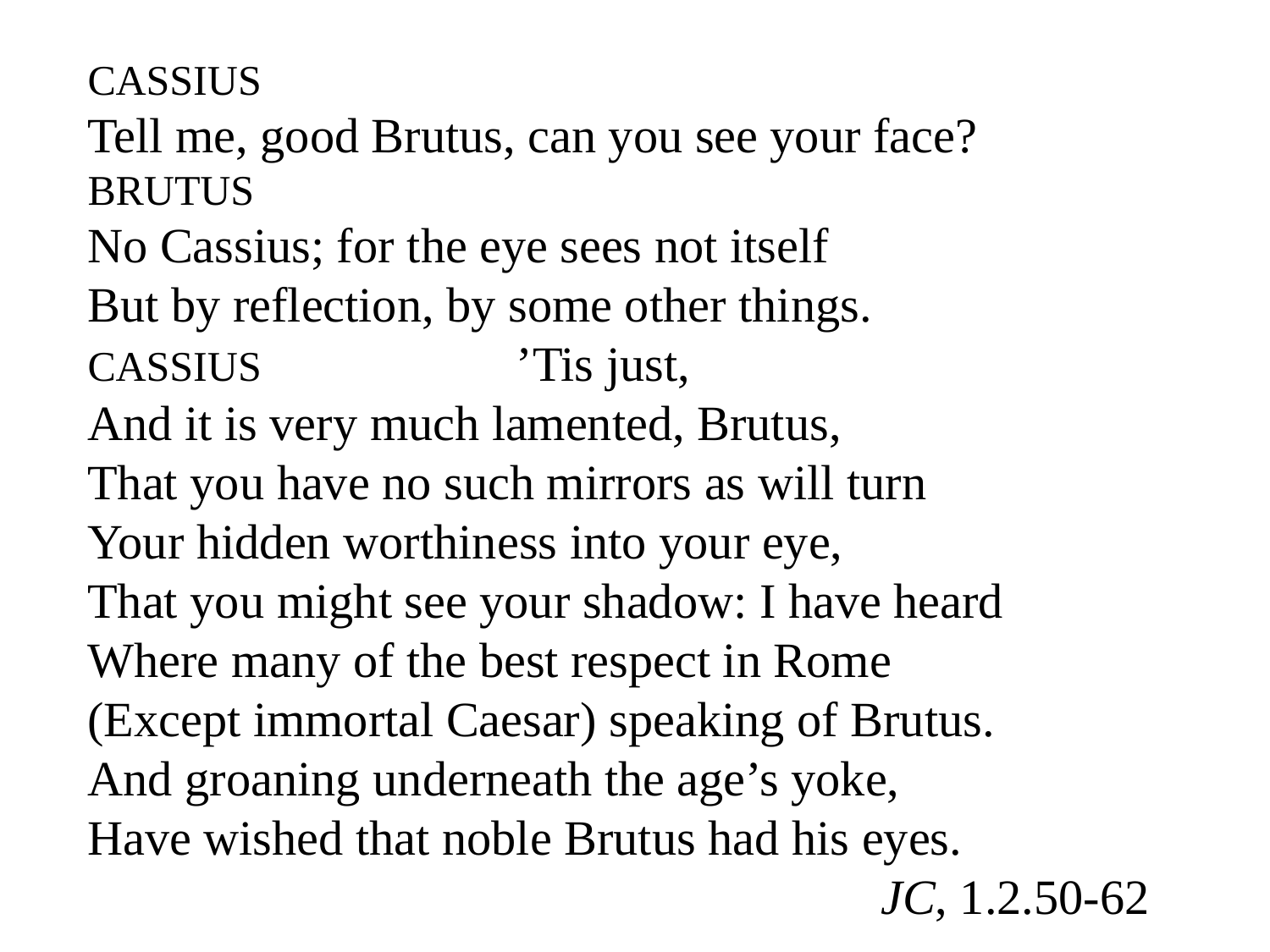

Cassius
Tell me, good Brutus, can you see your face?
Brutus
No Cassius; for the eye sees not itself
But by reflection, by some other things.
Cassius 		’Tis just,
And it is very much lamented, Brutus,
That you have no such mirrors as will turn
Your hidden worthiness into your eye,
That you might see your shadow: I have heard
Where many of the best respect in Rome
(Except immortal Caesar) speaking of Brutus.
And groaning underneath the age’s yoke,
Have wished that noble Brutus had his eyes.
JC, 1.2.50-62